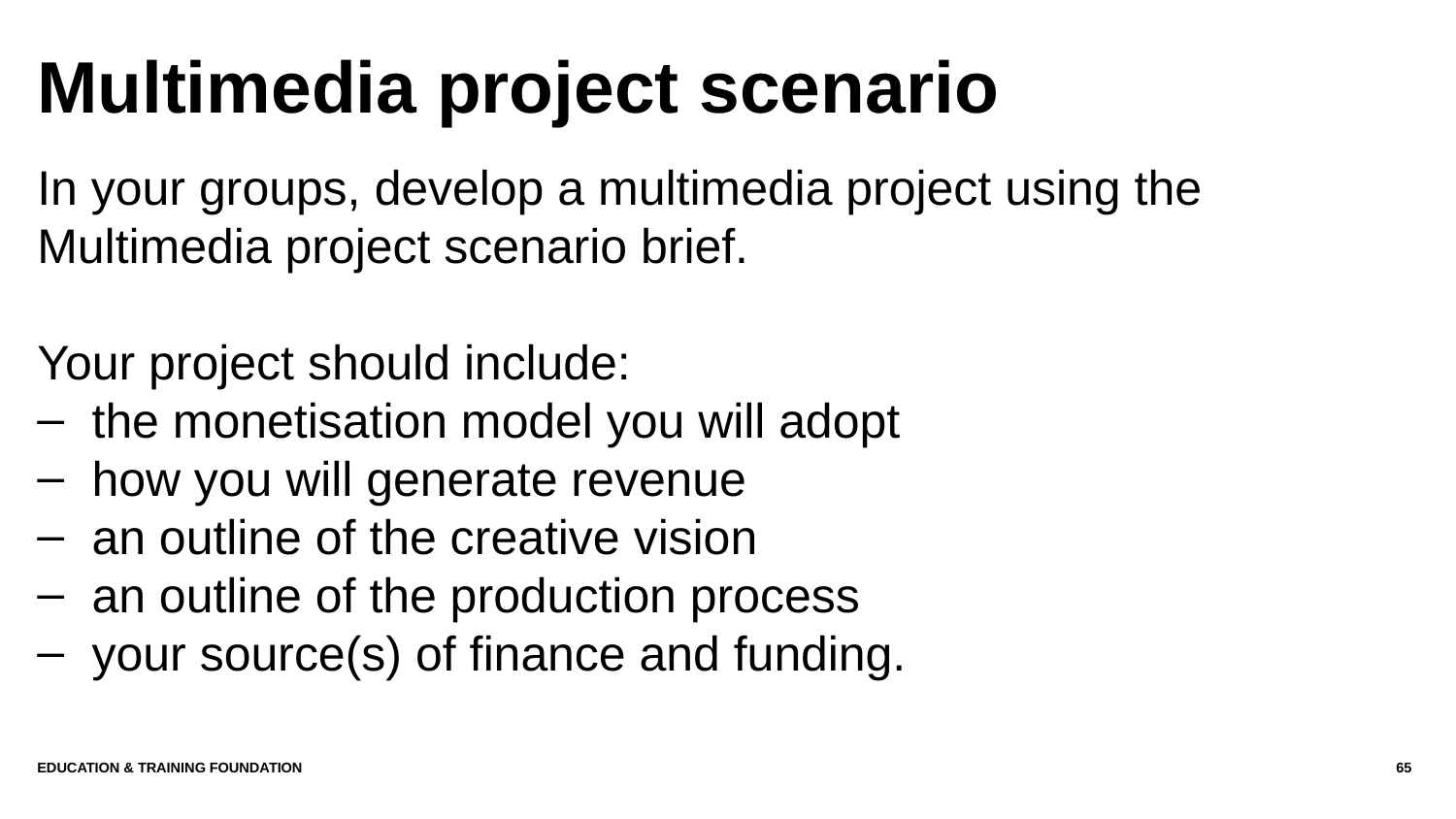

# Multimedia project scenario
In your groups, develop a multimedia project using the Multimedia project scenario brief.

Your project should include:
the monetisation model you will adopt
how you will generate revenue
an outline of the creative vision
an outline of the production process
your source(s) of finance and funding.

Education & Training Foundation
65